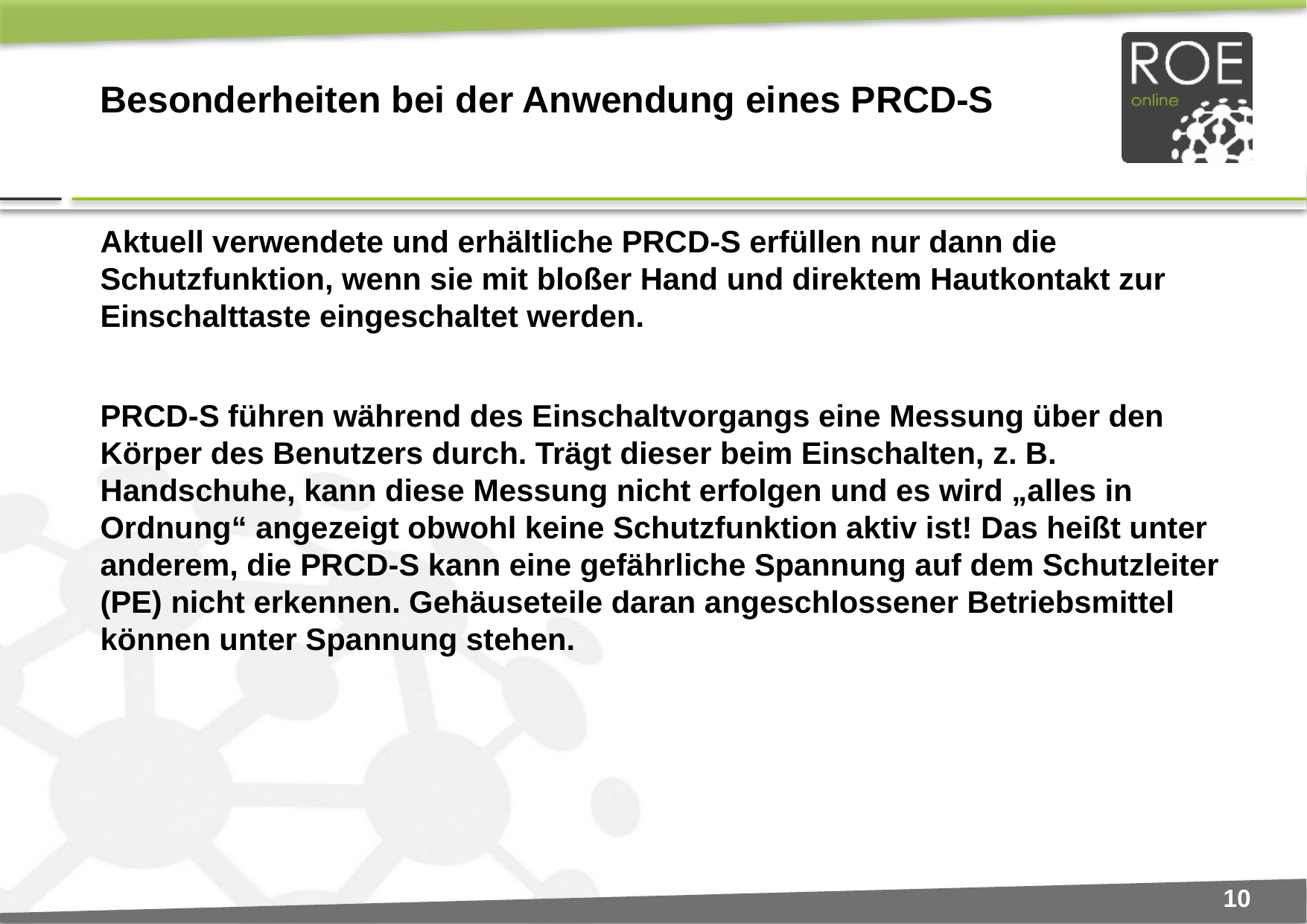

# Besonderheiten bei der Anwendung eines PRCD-S
Aktuell verwendete und erhältliche PRCD-S erfüllen nur dann die Schutzfunktion, wenn sie mit bloßer Hand und direktem Hautkontakt zur Einschalttaste eingeschaltet werden.

PRCD-S führen während des Einschaltvorgangs eine Messung über den Körper des Benutzers durch. Trägt dieser beim Einschalten, z. B. Handschuhe, kann diese Messung nicht erfolgen und es wird „alles in Ordnung“ angezeigt obwohl keine Schutzfunktion aktiv ist! Das heißt unter anderem, die PRCD-S kann eine gefährliche Spannung auf dem Schutzleiter (PE) nicht erkennen. Gehäuseteile daran angeschlossener Betriebsmittel können unter Spannung stehen.

10